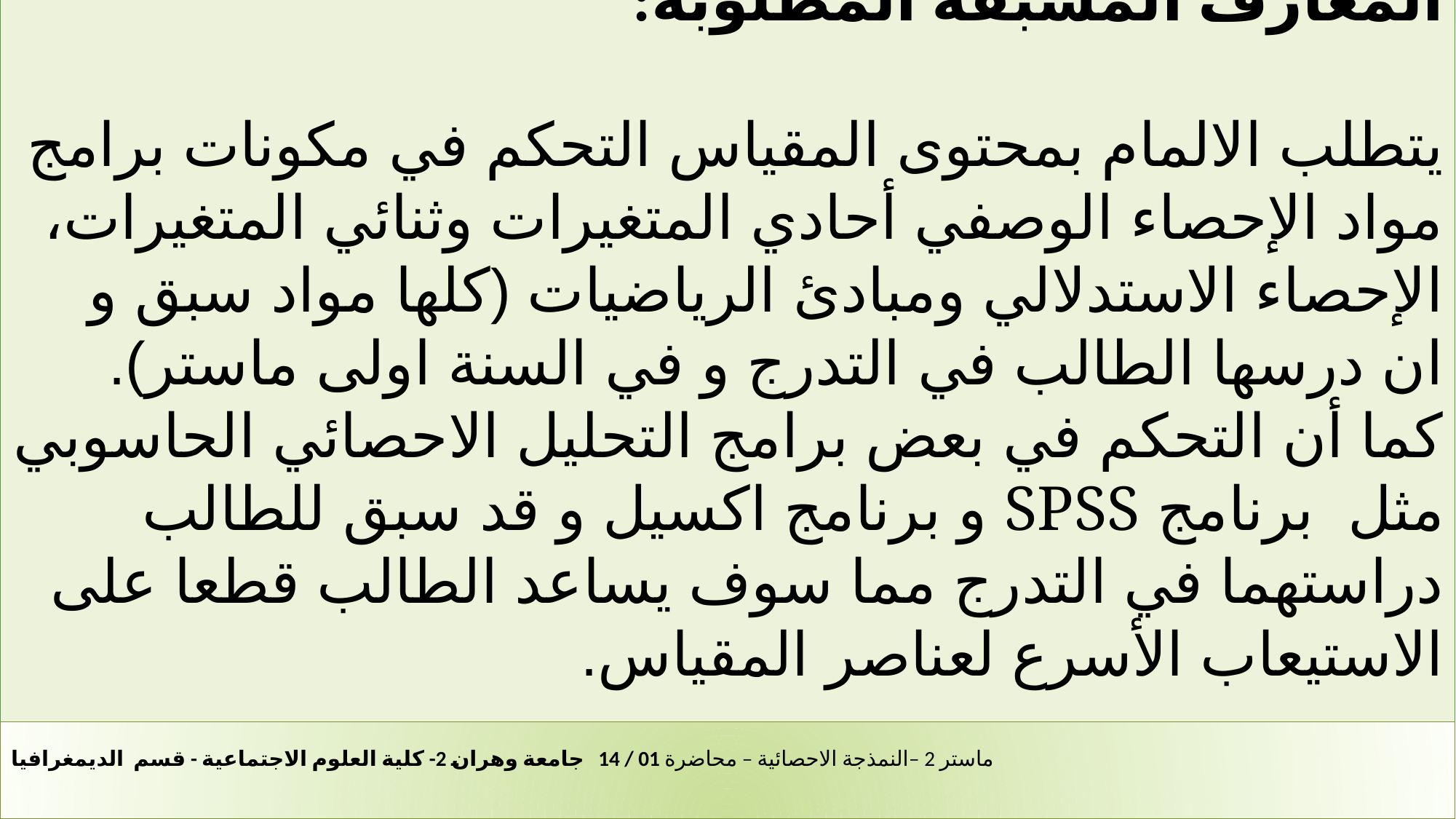

المعارف المسبقة المطلوبة:

يتطلب الالمام بمحتوى المقياس التحكم في مكونات برامج مواد الإحصاء الوصفي أحادي المتغيرات وثنائي المتغيرات، الإحصاء الاستدلالي ومبادئ الرياضيات (كلها مواد سبق و ان درسها الطالب في التدرج و في السنة اولى ماستر). كما أن التحكم في بعض برامج التحليل الاحصائي الحاسوبي مثل  برنامج SPSS و برنامج اكسيل و قد سبق للطالب دراستهما في التدرج مما سوف يساعد الطالب قطعا على الاستيعاب الأسرع لعناصر المقياس.

ماستر 2 –النمذجة الاحصائية – محاضرة 01 / 14   جامعة وهران 2- كلية العلوم الاجتماعية - قسم  الديمغرافيا